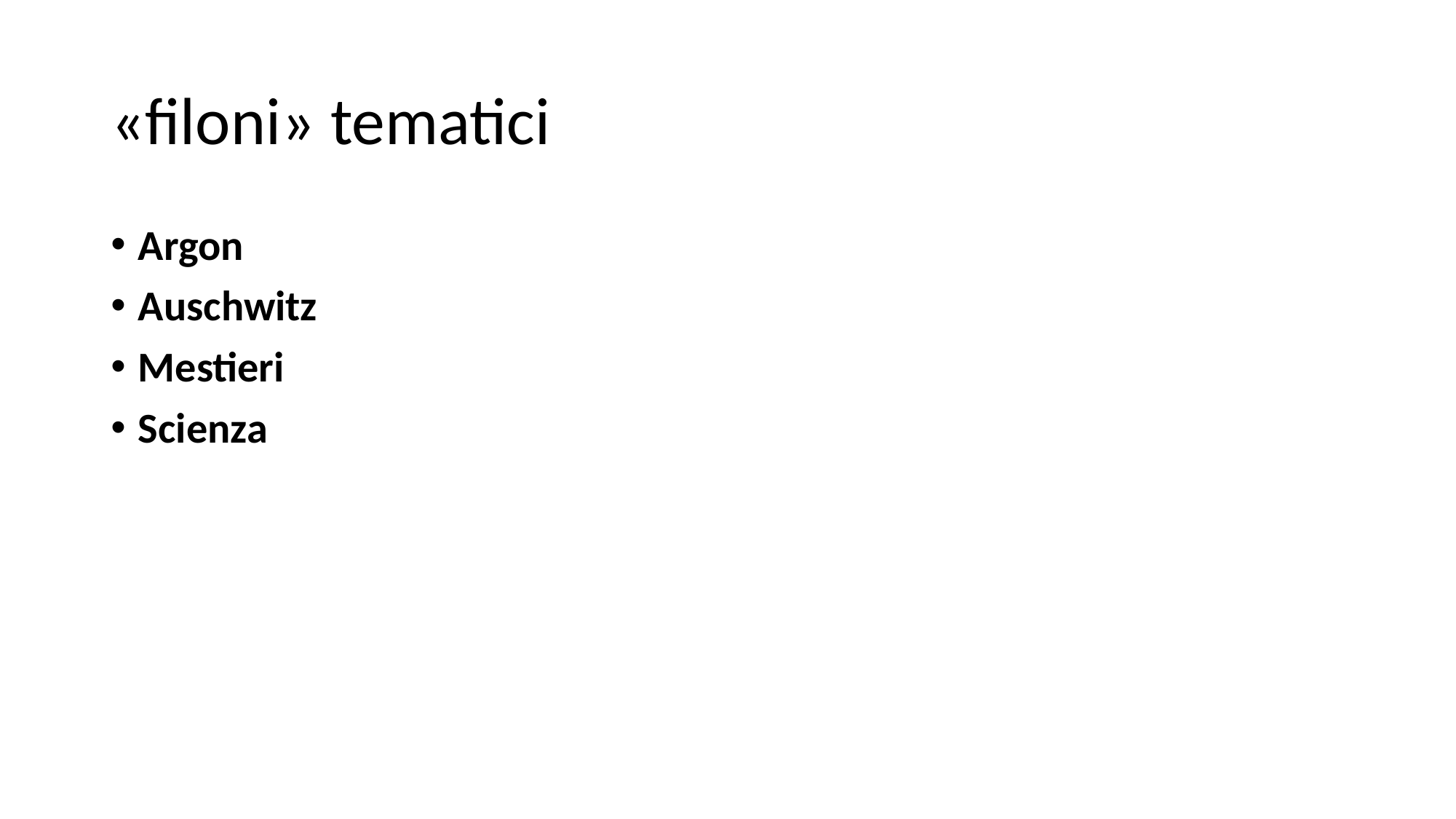

# «filoni» tematici
Argon
Auschwitz
Mestieri
Scienza